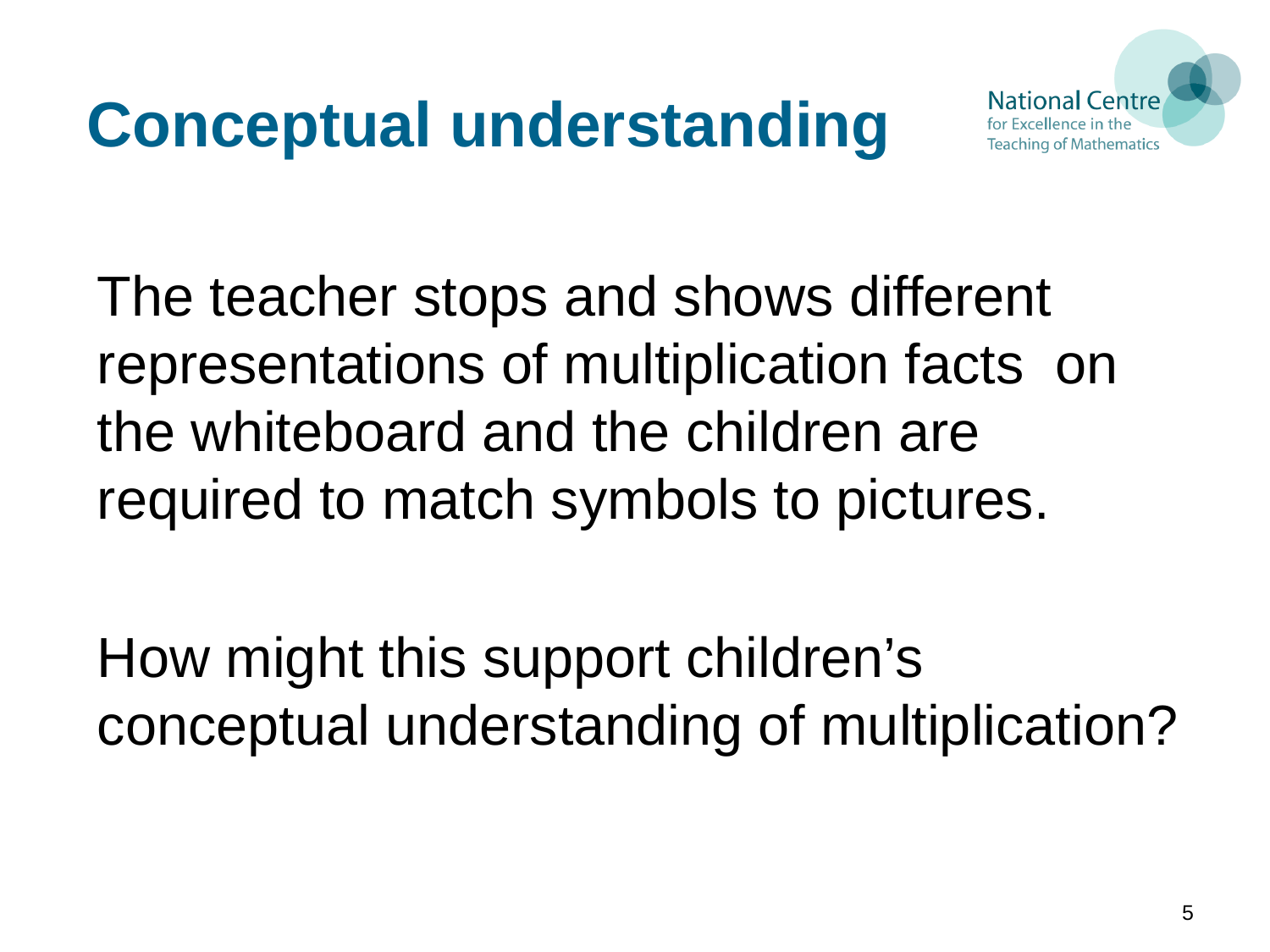

# Conceptual understanding
The teacher stops and shows different representations of multiplication facts  on the whiteboard and the children are required to match symbols to pictures.

How might this support children’s conceptual understanding of multiplication?

5